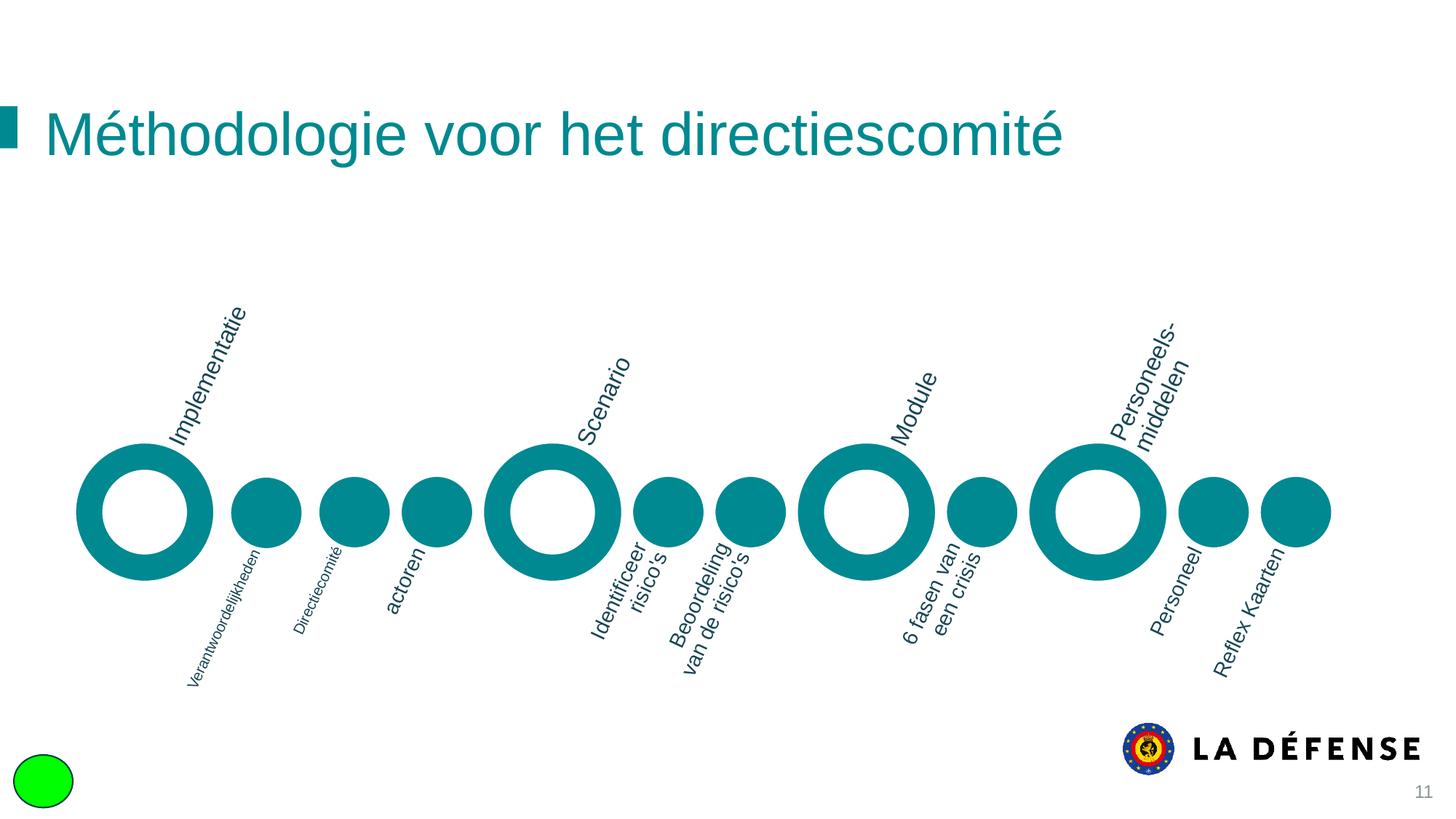

Méthodologie voor het directiescomité
Implementatie
Verantwoordelijkheden
Directiecomité
actoren
Scenario
Identificeer risico's
Beoordeling van de risico's
Module
6 fasen van een crisis
Personeels-middelen
Personeel
Reflex Kaarten